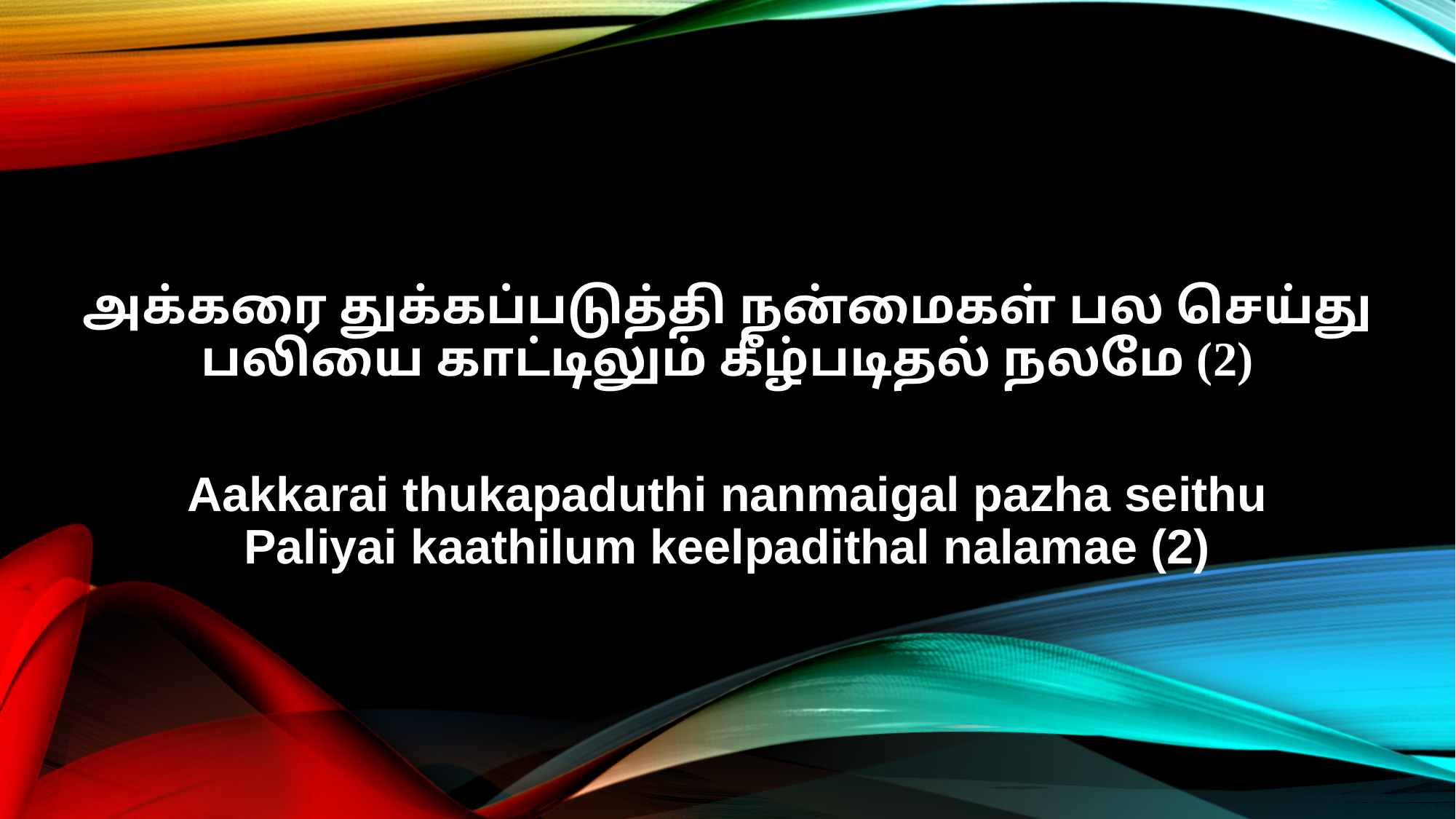

அக்கரை துக்கப்படுத்தி நன்மைகள் பல செய்து
பலியை காட்டிலும் கீழ்படிதல் நலமே (2)

Aakkarai thukapaduthi nanmaigal pazha seithu
Paliyai kaathilum keelpadithal nalamae (2)